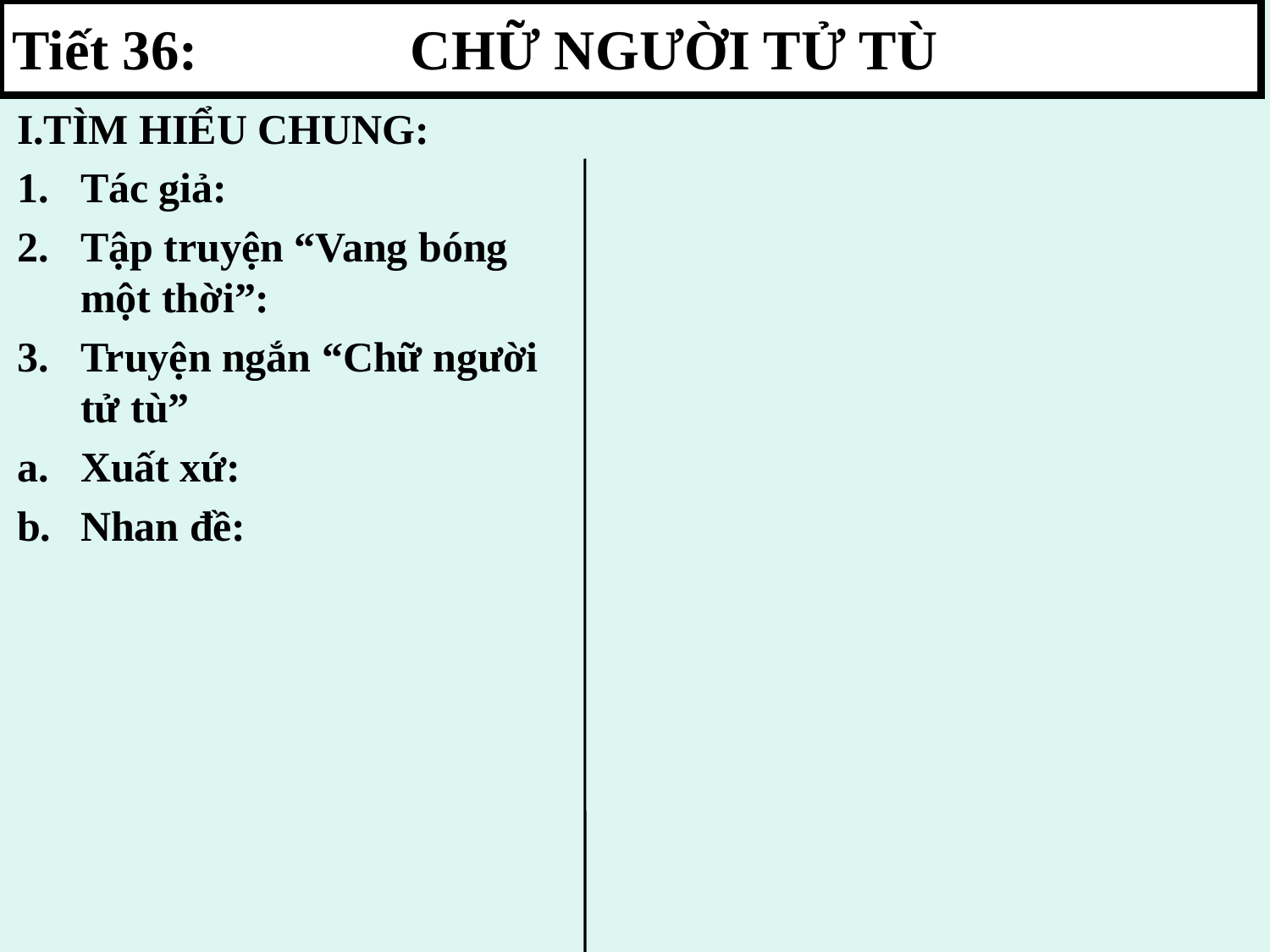

Tiết 36:               CHỮ NGƯỜI TỬ TÙ
I.TÌM HIỂU CHUNG:
Tác giả:
Tập truyện “Vang bóng một thời”:
Truyện ngắn “Chữ người tử tù”
Xuất xứ:
Nhan đề: